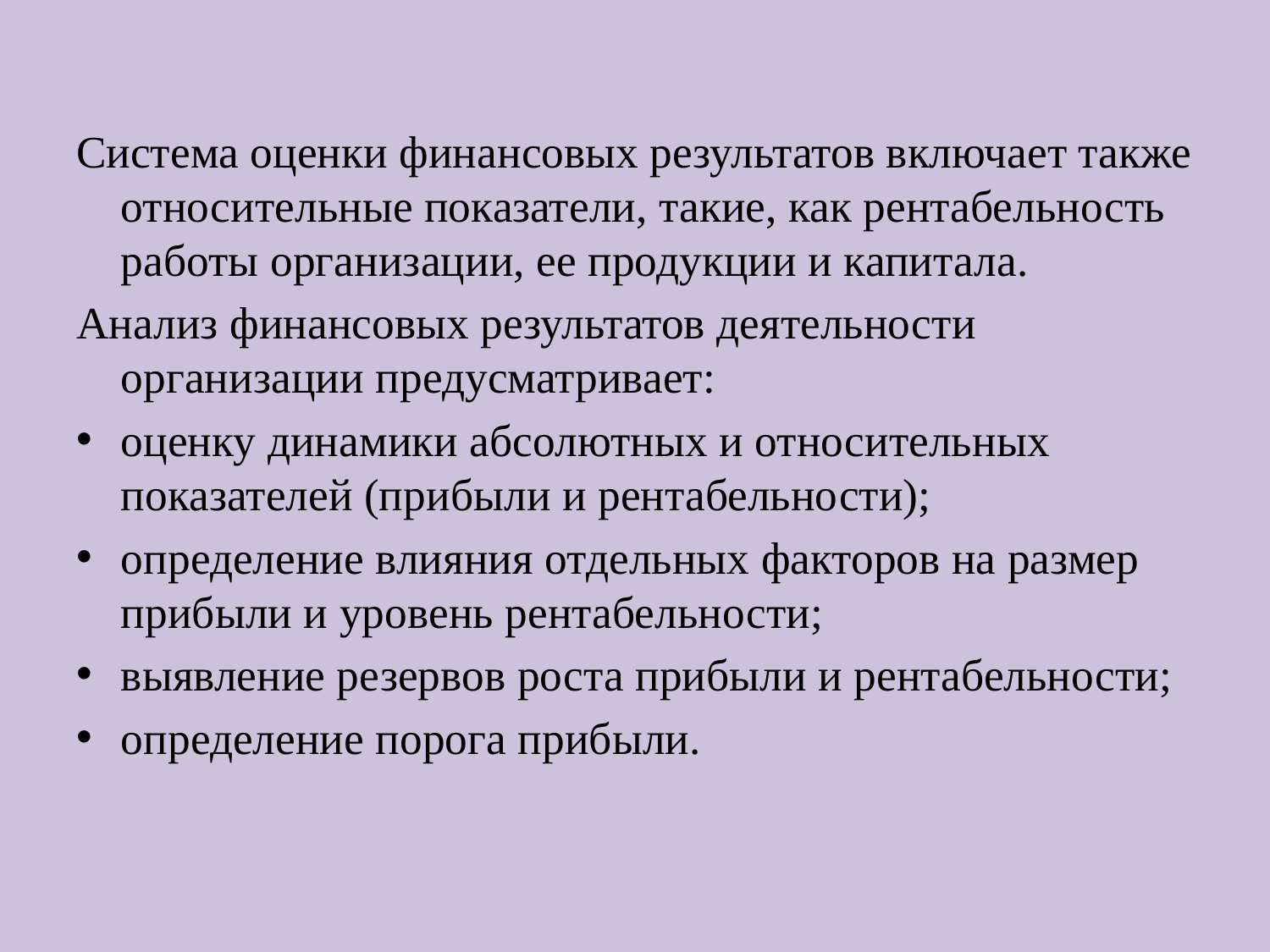

Система оценки финансовых результатов включает также относительные показатели, такие, как рентабельность работы организации, ее продукции и капитала.
Анализ финансовых результатов деятельности организации предусматривает:
оценку динамики абсолютных и относительных показателей (прибыли и рентабельности);
определение влияния отдельных факторов на размер прибыли и уровень рентабельности;
выявление резервов роста прибыли и рентабельности;
определение порога прибыли.